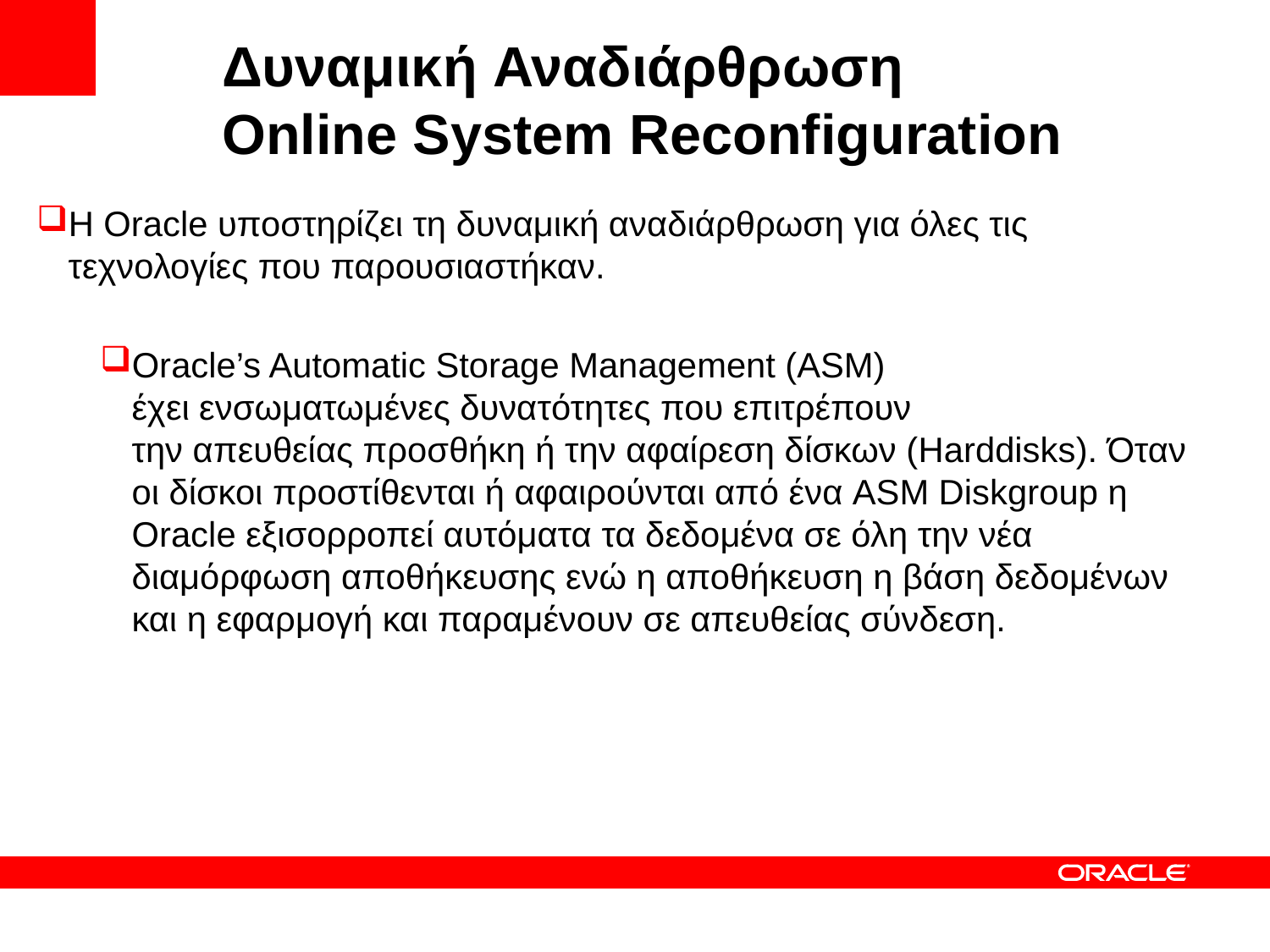

# Δυναμική Αναδιάρθρωση Online System Reconfiguration

Η Oracle υποστηρίζει τη δυναμική αναδιάρθρωση για όλες τις τεχνολογίες που παρουσιαστήκαν.

Oracle’s Automatic Storage Management (ASM) έχει ενσωματωμένες δυνατότητες που επιτρέπουν την απευθείας προσθήκη ή την αφαίρεση δίσκων (Harddisks). Όταν οι δίσκοι προστίθενται ή αφαιρούνται από ένα ASM Diskgroup η Oracle εξισορροπεί αυτόματα τα δεδομένα σε όλη την νέα διαμόρφωση αποθήκευσης ενώ η αποθήκευση η βάση δεδομένων και η εφαρμογή και παραμένουν σε απευθείας σύνδεση.